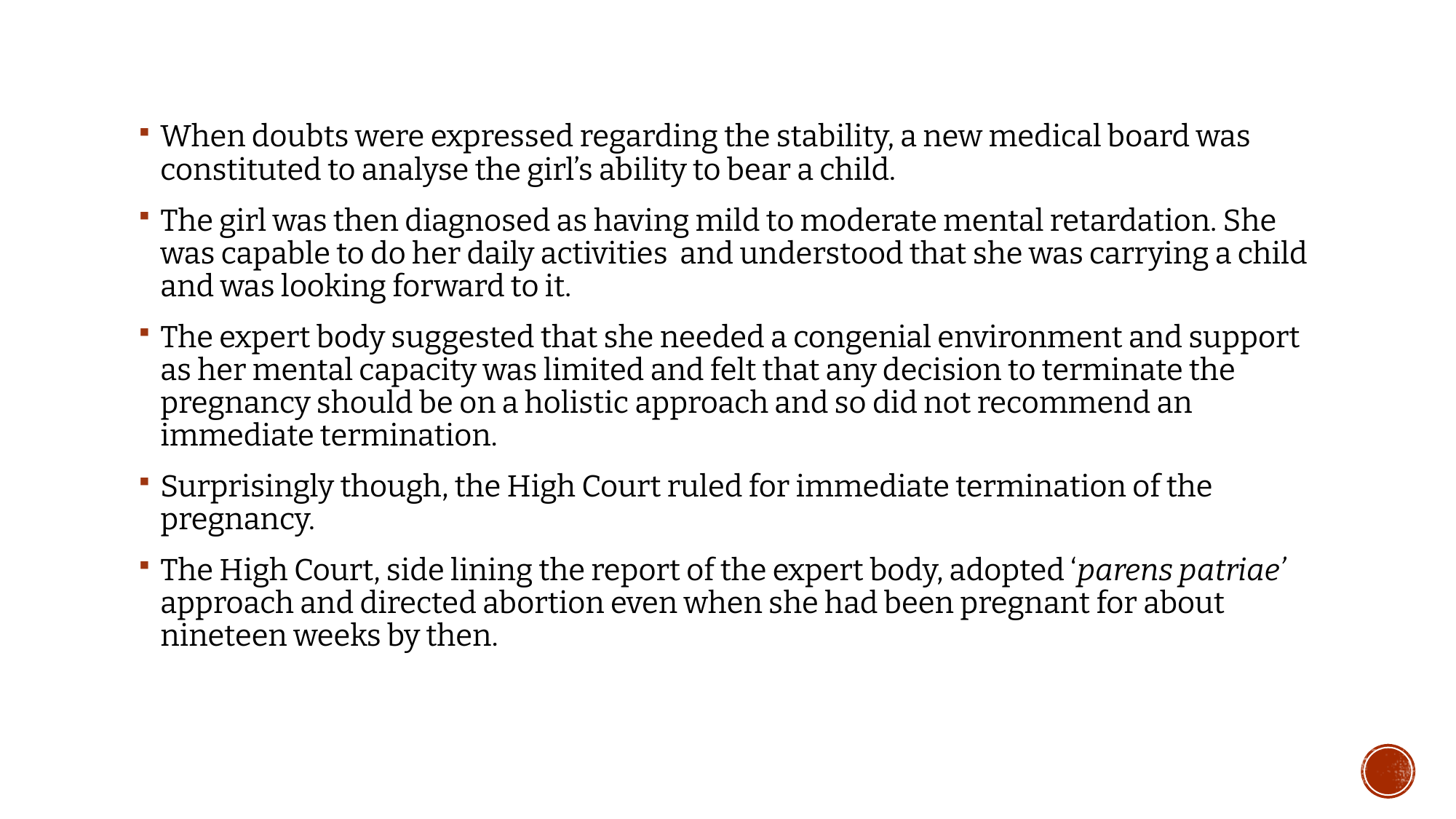

When doubts were expressed regarding the stability, a new medical board was constituted to analyse the girl’s ability to bear a child.
The girl was then diagnosed as having mild to moderate mental retardation. She was capable to do her daily activities  and understood that she was carrying a child and was looking forward to it.
The expert body suggested that she needed a congenial environment and support as her mental capacity was limited and felt that any decision to terminate the pregnancy should be on a holistic approach and so did not recommend an immediate termination.
Surprisingly though, the High Court ruled for immediate termination of the pregnancy.
The High Court, side lining the report of the expert body, adopted ‘parens patriae’ approach and directed abortion even when she had been pregnant for about nineteen weeks by then.